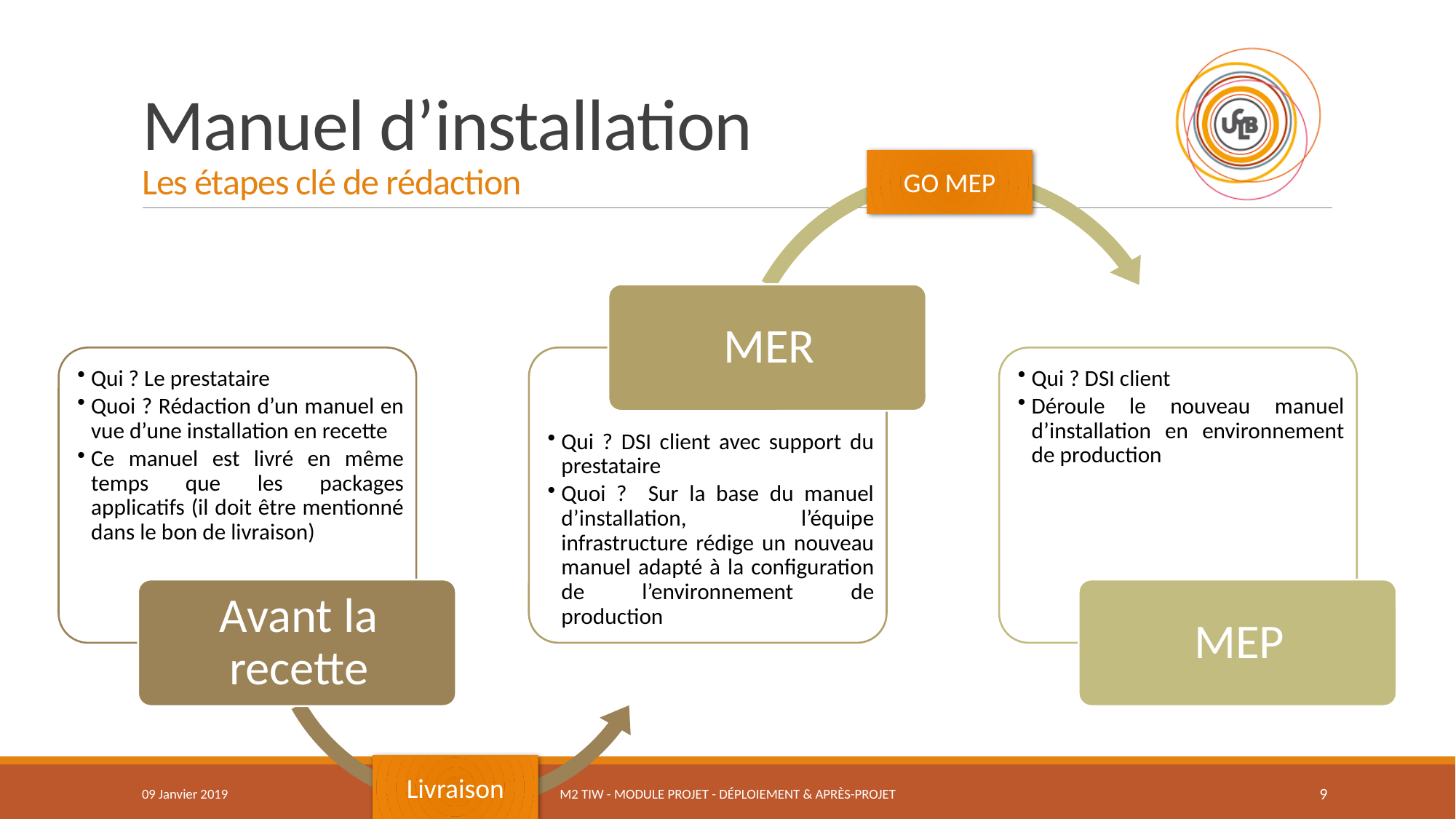

# Manuel d’installation Les étapes clé de rédaction
GO MEP
Qui ? Le prestataire
Quoi ? Rédaction d’un manuel en vue d’une installation en recette
Ce manuel est livré en même temps que les packages applicatifs (il doit être mentionné dans le bon de livraison)
Avant la recette
Qui ? DSI client avec support du prestataire
Quoi ?  Sur la base du manuel d’installation, l’équipe infrastructure rédige un nouveau manuel adapté à la configuration de l’environnement de production
MER
Qui ? DSI client
Déroule le nouveau manuel d’installation en environnement de production
MEP
Livraison
09 Janvier 2019
M2 TIW - Module Projet - Déploiement & Après-Projet
9